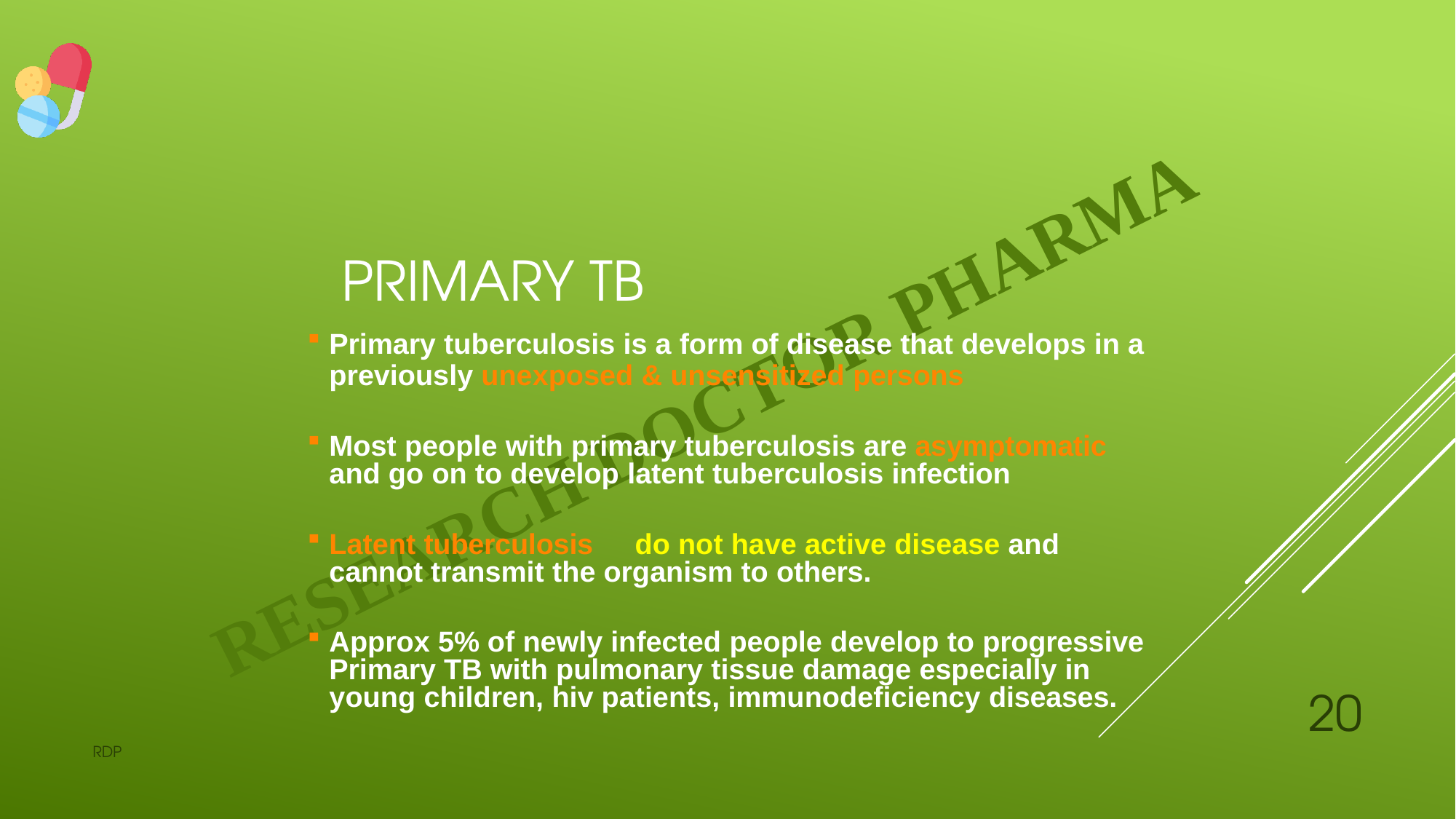

# Primary TB
Primary tuberculosis is a form of disease that develops in a
previously unexposed & unsensitized persons

Most people with primary tuberculosis are asymptomatic and go on to develop latent tuberculosis infection

Latent tuberculosis	do not have active disease and cannot transmit the organism to others.

Approx 5% of newly infected people develop to progressive Primary TB with pulmonary tissue damage especially in young children, hiv patients, immunodeficiency diseases.
20
RDP